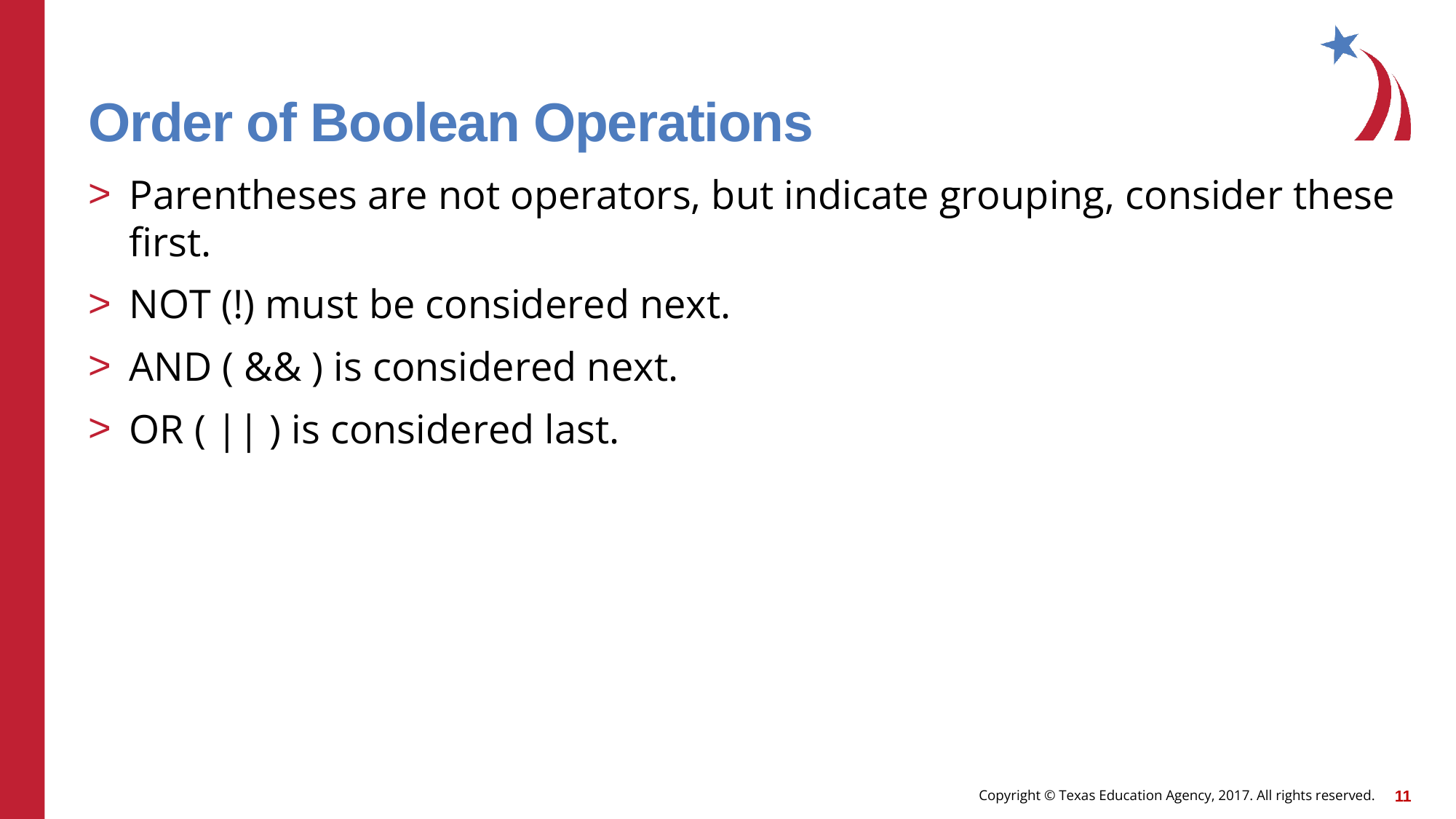

# Order of Boolean Operations
Parentheses are not operators, but indicate grouping, consider these first.
NOT (!) must be considered next.
AND ( && ) is considered next.
OR ( || ) is considered last.